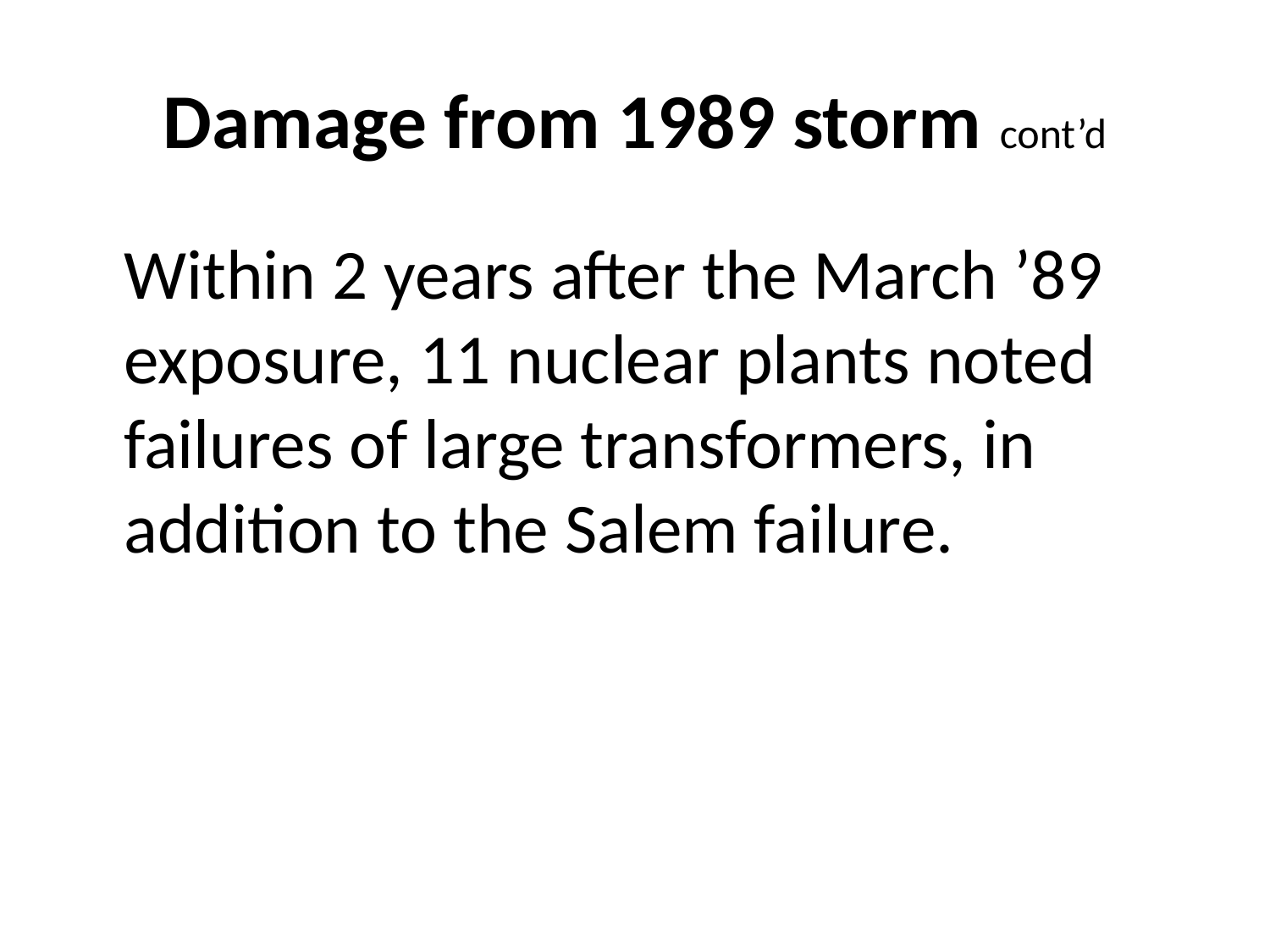

# Damage from 1989 storm cont’d
   Within 2 years after the March ’89 exposure, 11 nuclear plants noted failures of large transformers, in addition to the Salem failure.